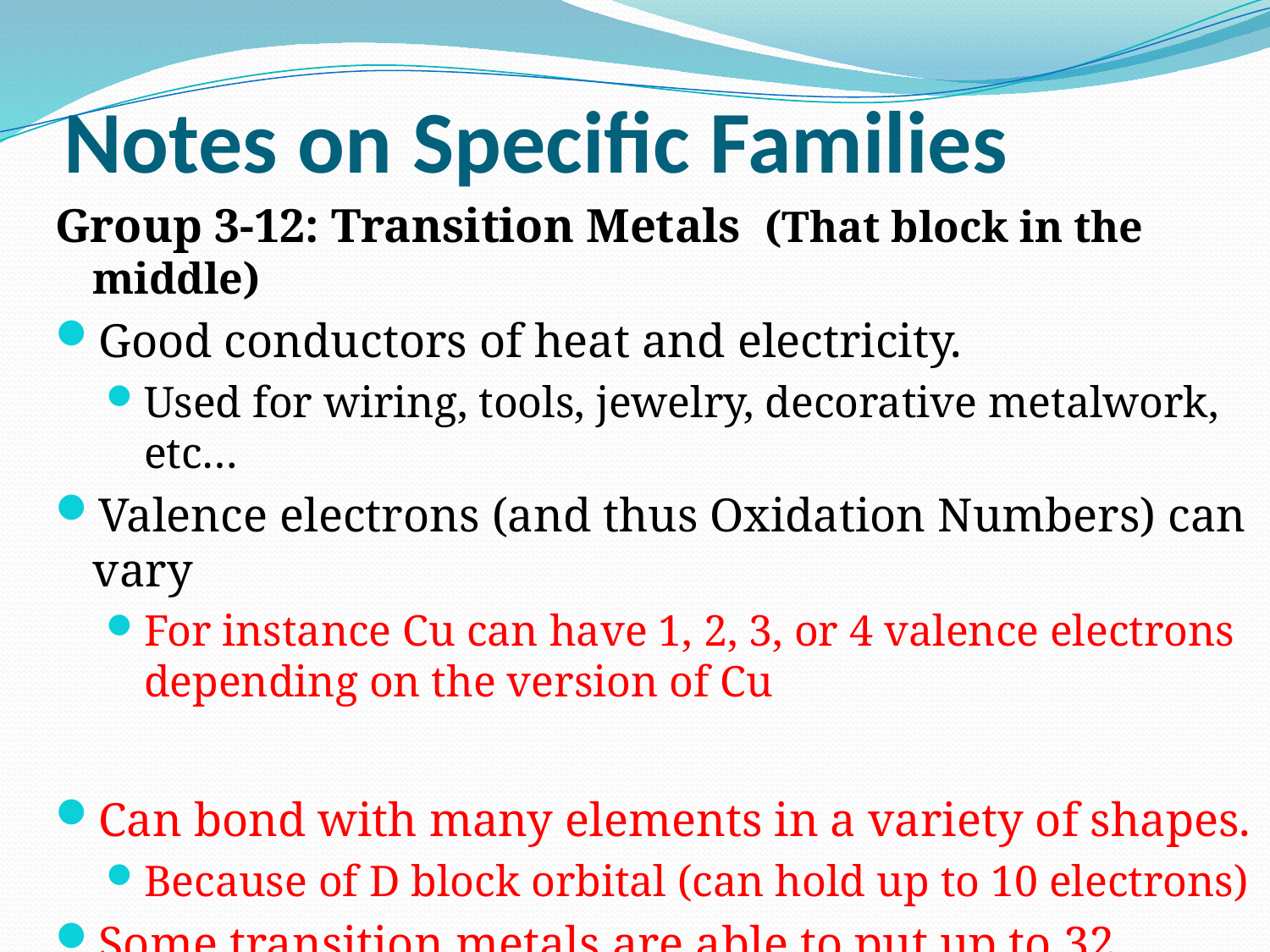

# Notes on Specific Families
Group 3-12: Transition Metals  (That block in the middle)
Good conductors of heat and electricity.
Used for wiring, tools, jewelry, decorative metalwork, etc…
Valence electrons (and thus Oxidation Numbers) can vary
For instance Cu can have 1, 2, 3, or 4 valence electrons depending on the version of Cu

Can bond with many elements in a variety of shapes.
Because of D block orbital (can hold up to 10 electrons)
Some transition metals are able to put up to 32 electrons in their second to last shell
Because of F block orbital (can hold up to 16 electrons)